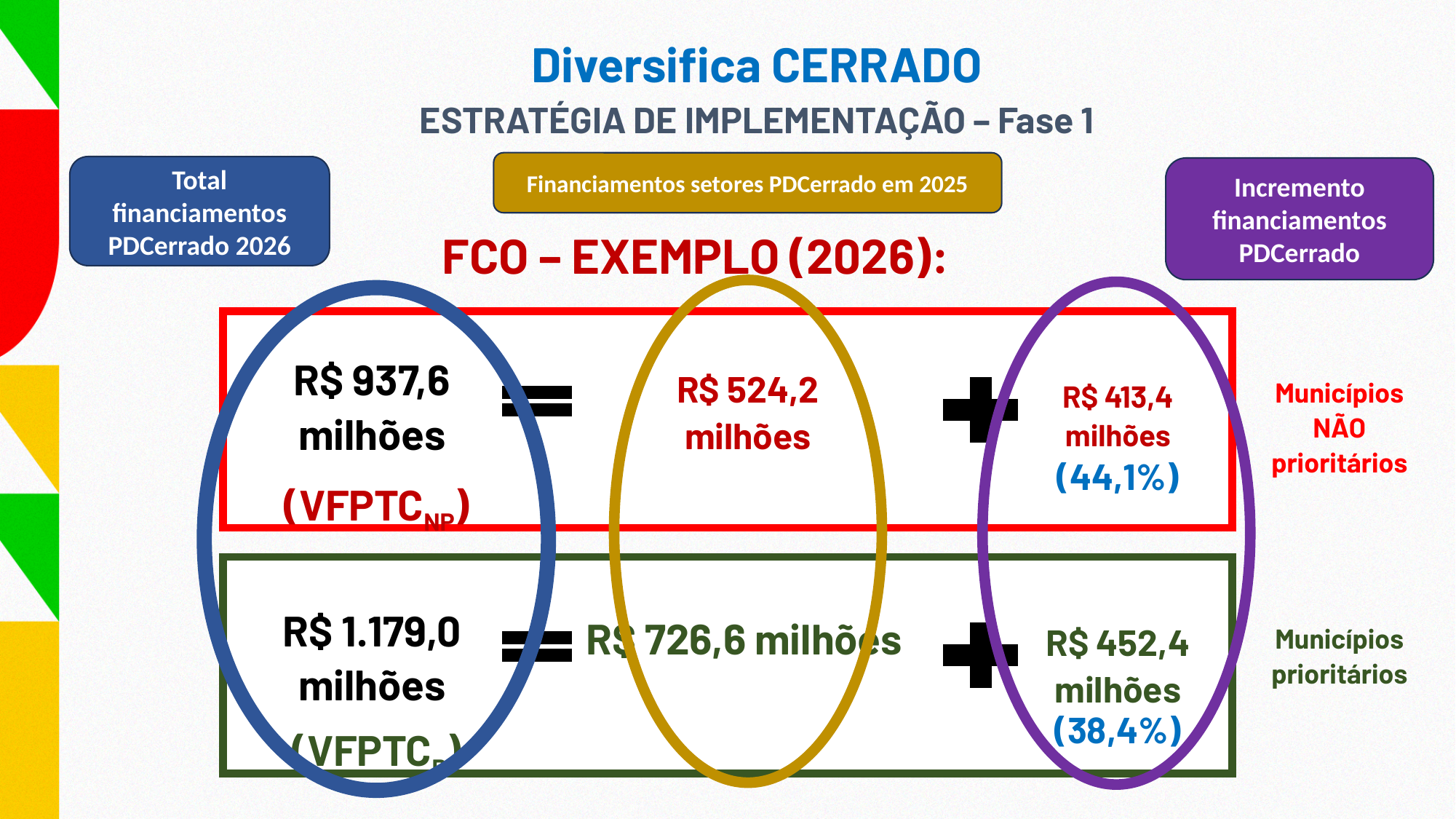

Diversifica CERRADO
ESTRATÉGIA DE IMPLEMENTAÇÃO – Fase 1
Financiamentos setores PDCerrado em 2025
Total financiamentos PDCerrado 2026
Incremento financiamentos
PDCerrado
FCO – EXEMPLO (2026):

R$ 937,6 milhões
R$ 524,2 milhões

Municípios NÃO prioritários
R$ 413,4 milhões

(44,1%)
(VFPTCNP)

R$ 1.179,0 milhões
R$ 726,6 milhões
R$ 452,4 milhões

Municípios prioritários

(38,4%)
(VFPTCP)